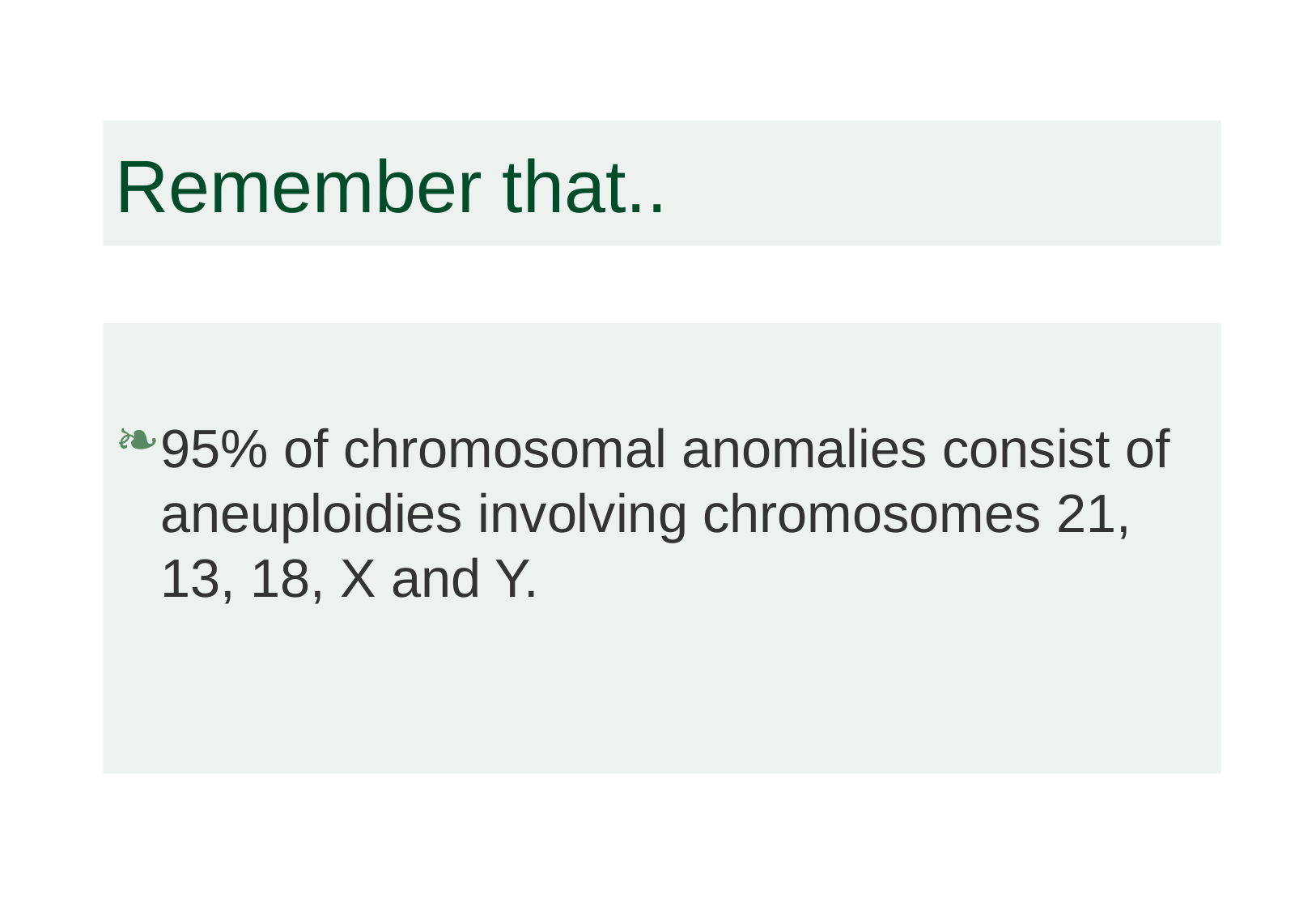

# Remember that..
95% of chromosomal anomalies consist of aneuploidies involving chromosomes 21, 13, 18, X and Y.